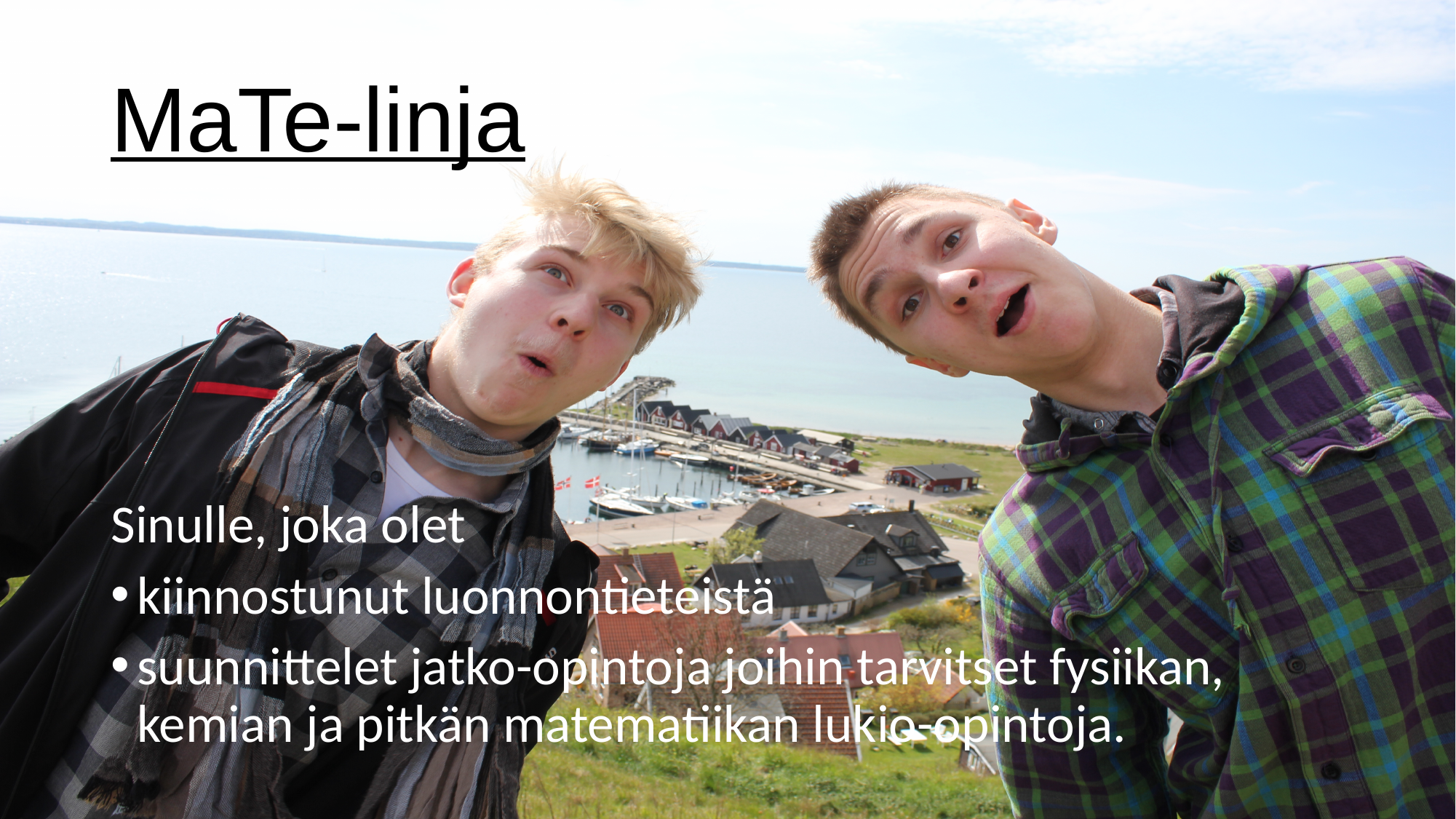

# MaTe-linja
Sinulle, joka olet
kiinnostunut luonnontieteistä
suunnittelet jatko-opintoja joihin tarvitset fysiikan, kemian ja pitkän matematiikan lukio-opintoja.